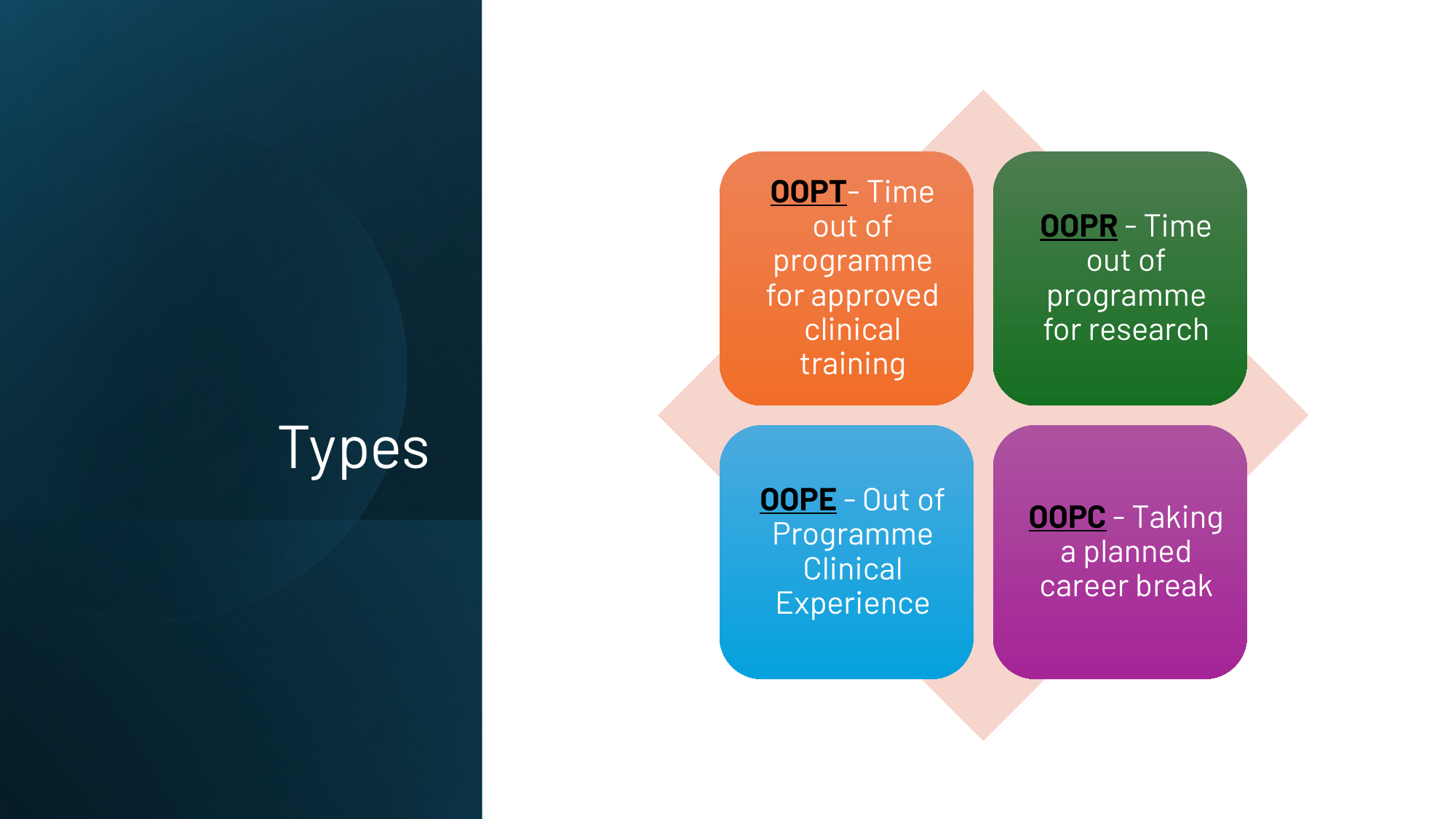

OOPT- Time out of programme for approved clinical training
OOPR - Time out of programme for research
OOPE - Out of Programme Clinical Experience
OOPC - Taking a planned career break

# Types